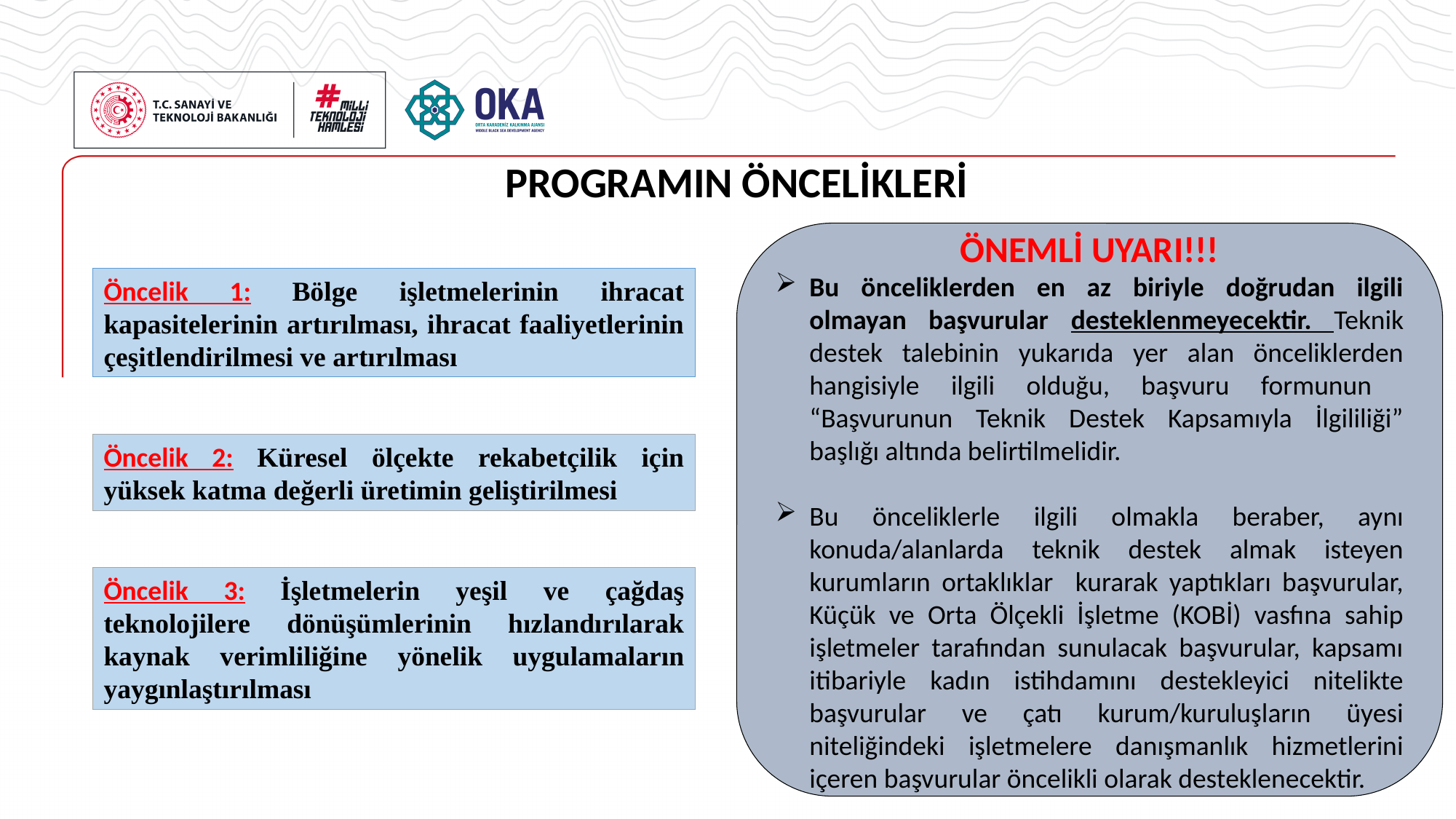

PROGRAMIN ÖNCELİKLERİ
ÖNEMLİ UYARI!!!
Bu önceliklerden en az biriyle doğrudan ilgili olmayan başvurular desteklenmeyecektir. Teknik destek talebinin yukarıda yer alan önceliklerden hangisiyle ilgili olduğu, başvuru formunun  “Başvurunun Teknik Destek Kapsamıyla İlgililiği” başlığı altında belirtilmelidir.

Bu önceliklerle ilgili olmakla beraber, aynı konuda/alanlarda teknik destek almak isteyen kurumların ortaklıklar  kurarak yaptıkları başvurular, Küçük ve Orta Ölçekli İşletme (KOBİ) vasfına sahip işletmeler tarafından sunulacak başvurular, kapsamı itibariyle kadın istihdamını destekleyici nitelikte başvurular ve çatı kurum/kuruluşların üyesi niteliğindeki işletmelere danışmanlık hizmetlerini içeren başvurular öncelikli olarak desteklenecektir.
Öncelik 1: Bölge işletmelerinin ihracat kapasitelerinin artırılması, ihracat faaliyetlerinin çeşitlendirilmesi ve artırılması
Öncelik 2: Küresel ölçekte rekabetçilik için yüksek katma değerli üretimin geliştirilmesi
Öncelik 3: İşletmelerin yeşil ve çağdaş teknolojilere dönüşümlerinin hızlandırılarak kaynak verimliliğine yönelik uygulamaların yaygınlaştırılması